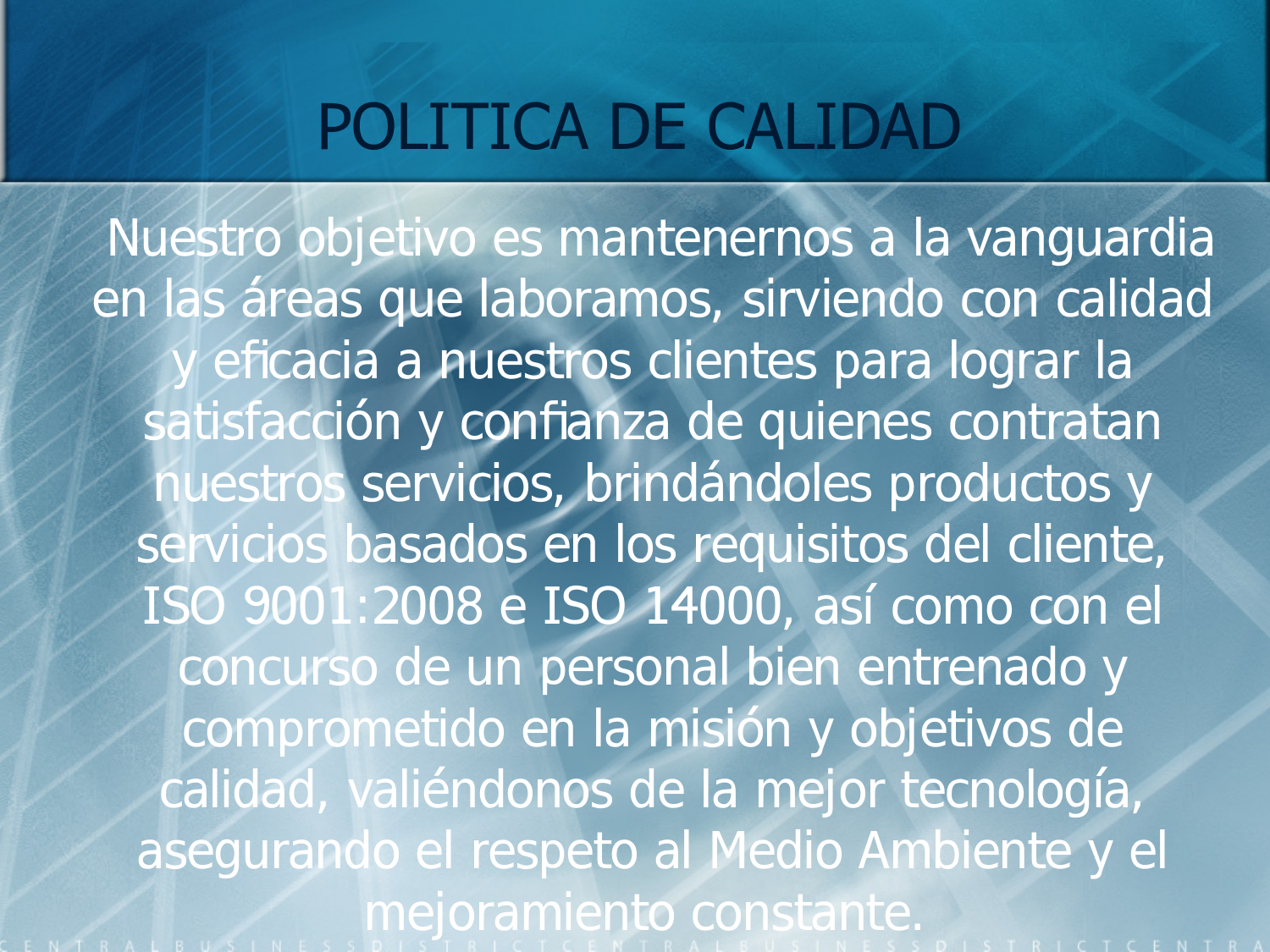

# POLITICA DE CALIDAD
    Nuestro objetivo es mantenernos a la vanguardia en las áreas que laboramos, sirviendo con calidad y eficacia a nuestros clientes para lograr la satisfacción y confianza de quienes contratan nuestros servicios, brindándoles productos y servicios basados en los requisitos del cliente, ISO 9001:2008 e ISO 14000, así como con el concurso de un personal bien entrenado y comprometido en la misión y objetivos de calidad, valiéndonos de la mejor tecnología, asegurando el respeto al Medio Ambiente y el mejoramiento constante.